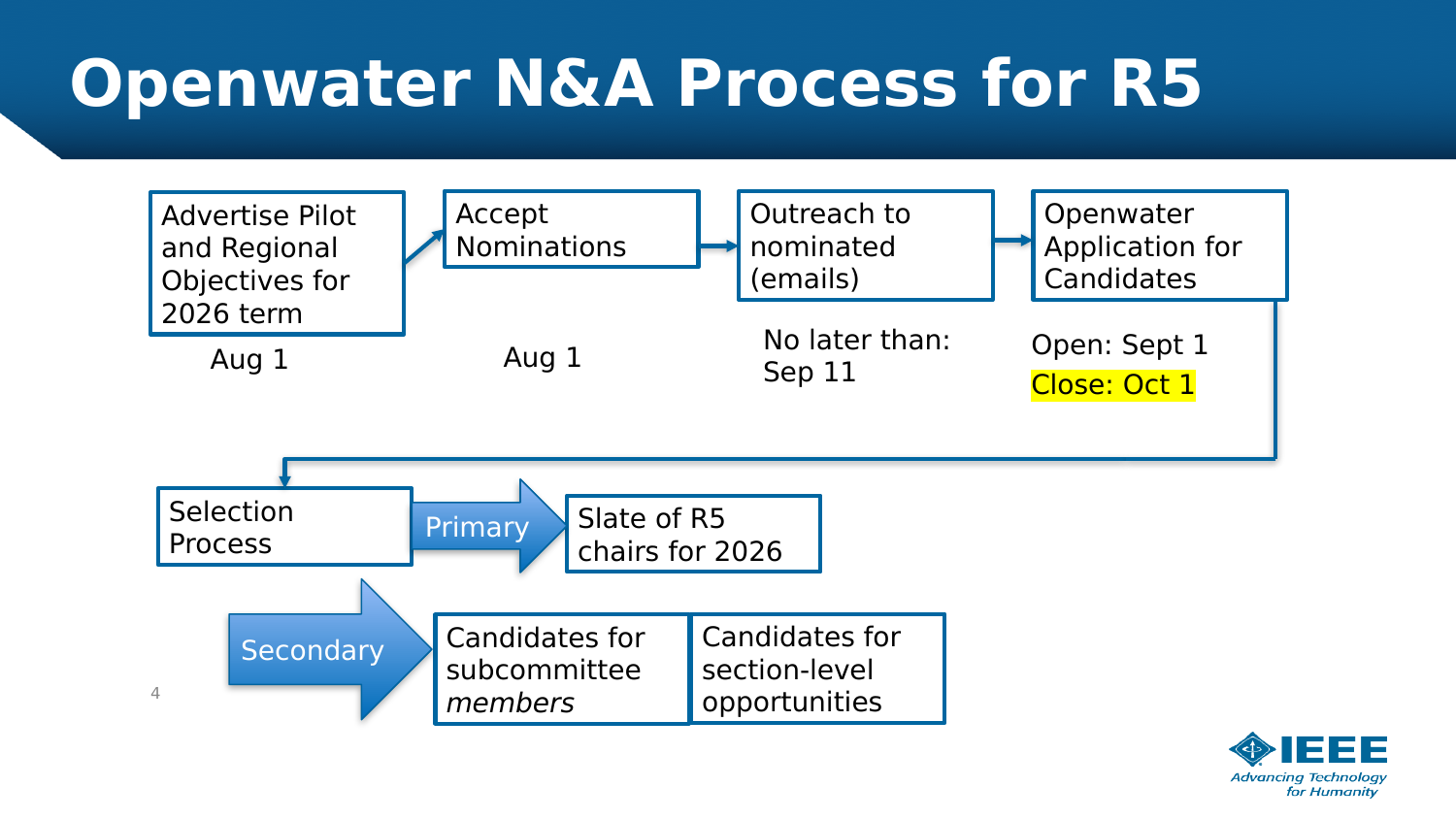

# Openwater N&A Process for R5

Accept Nominations
Openwater Application for Candidates
Outreach to nominated (emails)
Advertise Pilot and Regional Objectives for 2026 term
No later than:
Sep 11
Open: Sept 1
Aug 1
Aug 1
Close: Oct 1
Primary
Selection Process
Slate of R5 chairs for 2026
Secondary
Candidates for section-level opportunities
Candidates for subcommittee members
4